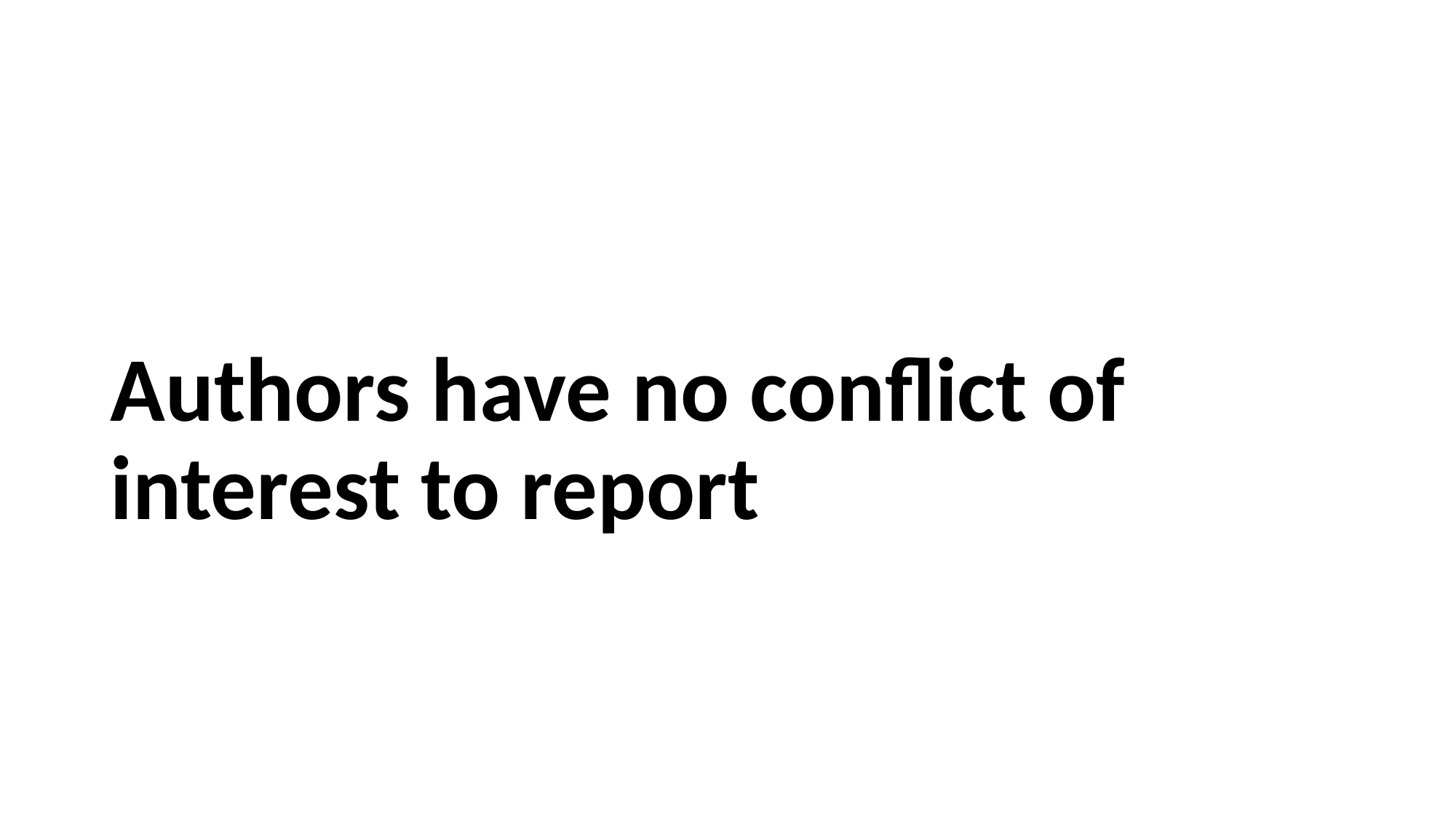

# Authors have no conflict of interest to report